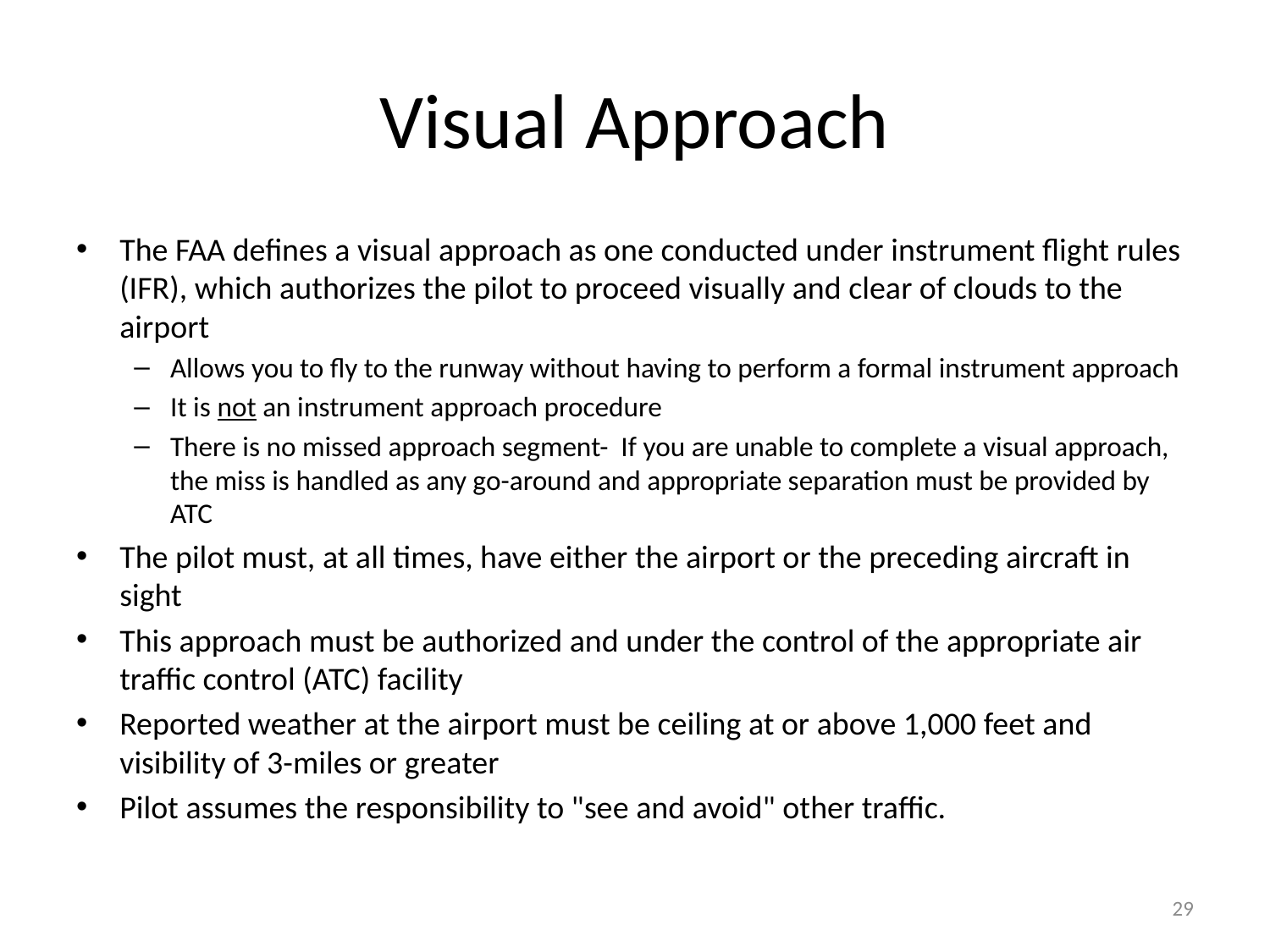

# Visual Approach
The FAA defines a visual approach as one conducted under instrument flight rules (IFR), which authorizes the pilot to proceed visually and clear of clouds to the airport
Allows you to fly to the runway without having to perform a formal instrument approach
It is not an instrument approach procedure
There is no missed approach segment-  If you are unable to complete a visual approach, the miss is handled as any go-around and appropriate separation must be provided by ATC
The pilot must, at all times, have either the airport or the preceding aircraft in sight
This approach must be authorized and under the control of the appropriate air traffic control (ATC) facility
Reported weather at the airport must be ceiling at or above 1,000 feet and visibility of 3-miles or greater
Pilot assumes the responsibility to "see and avoid" other traffic.
29